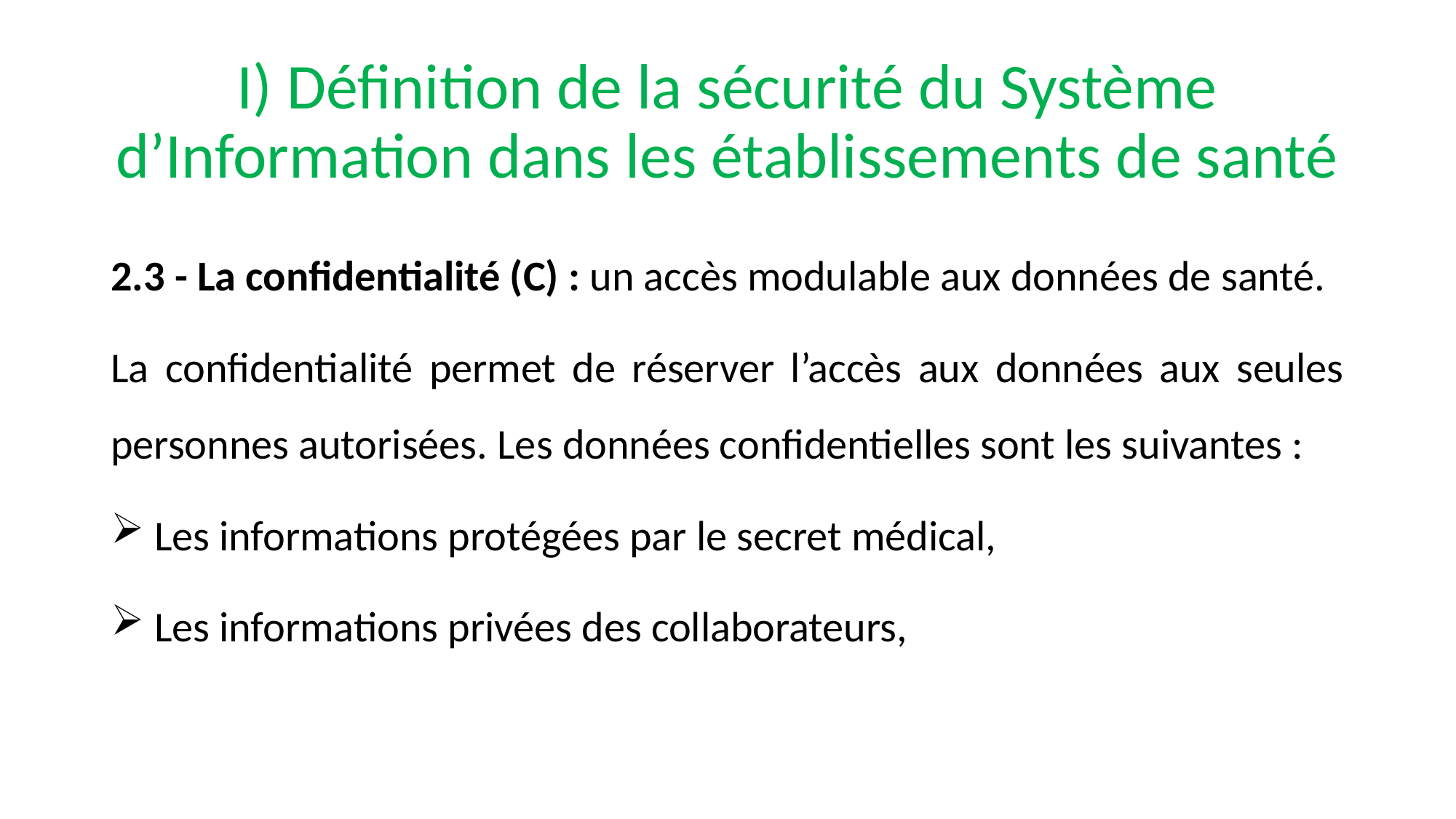

# I) Définition de la sécurité du Système d’Information dans les établissements de santé
2.3 - La confidentialité (C) : un accès modulable aux données de santé.
La confidentialité permet de réserver l’accès aux données aux seules personnes autorisées. Les données confidentielles sont les suivantes :
 Les informations protégées par le secret médical,
 Les informations privées des collaborateurs,